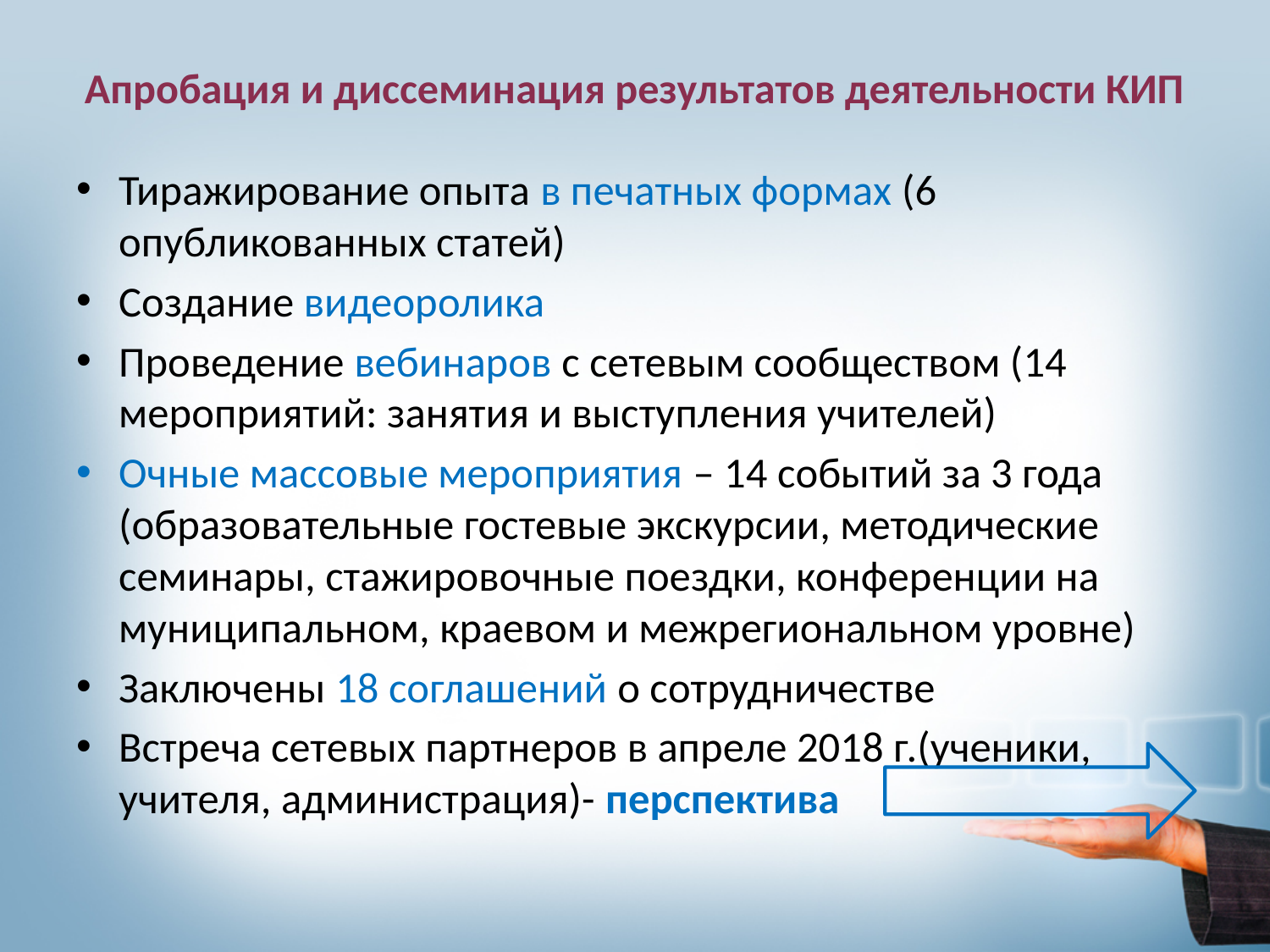

# Апробация и диссеминация результатов деятельности КИП
Тиражирование опыта в печатных формах (6 опубликованных статей)
Создание видеоролика
Проведение вебинаров с сетевым сообществом (14 мероприятий: занятия и выступления учителей)
Очные массовые мероприятия – 14 событий за 3 года (образовательные гостевые экскурсии, методические семинары, стажировочные поездки, конференции на муниципальном, краевом и межрегиональном уровне)
Заключены 18 соглашений о сотрудничестве
Встреча сетевых партнеров в апреле 2018 г.(ученики, учителя, администрация)- перспектива